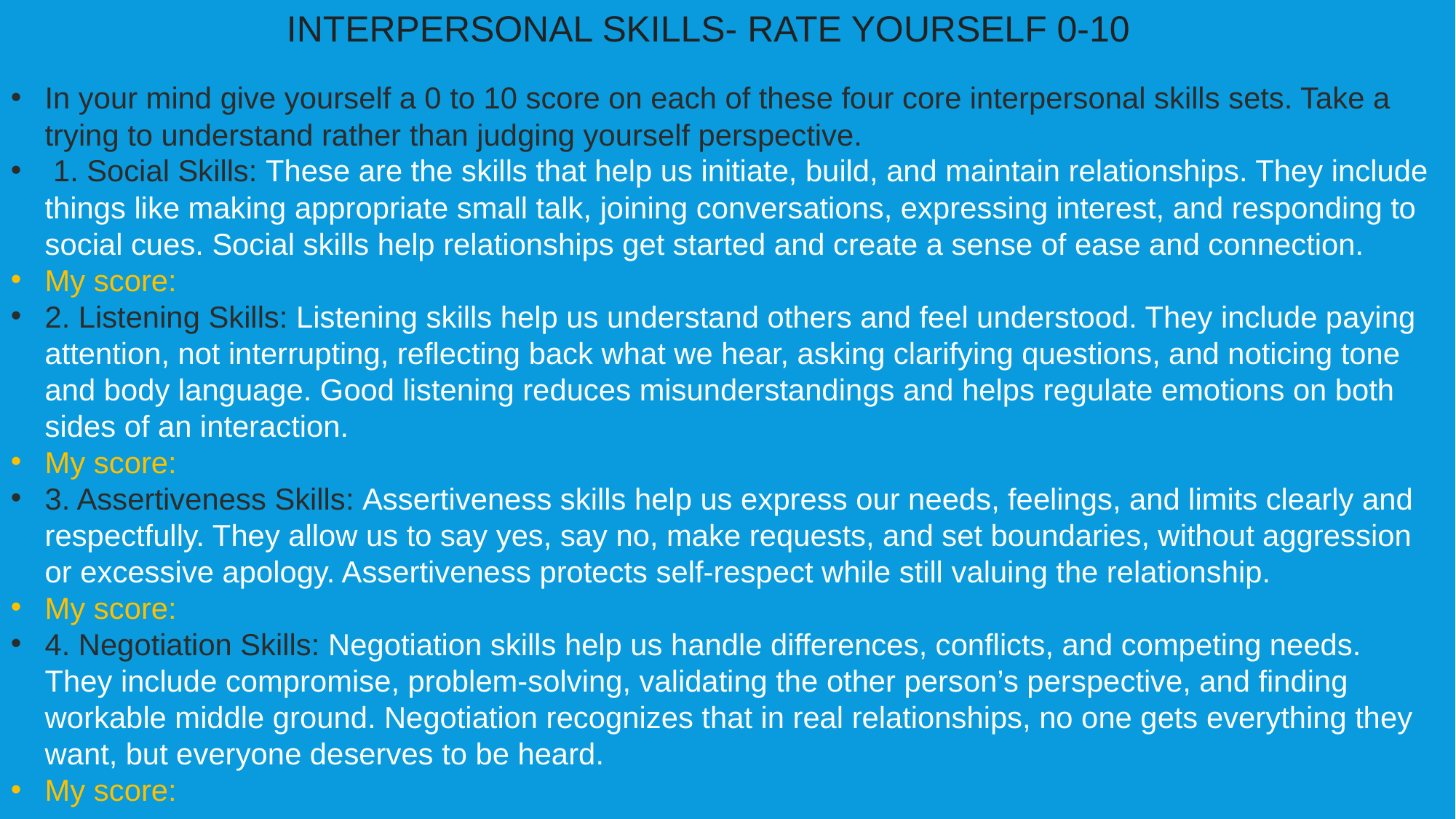

INTERPERSONAL SKILLS- RATE YOURSELF 0-10
In your mind give yourself a 0 to 10 score on each of these four core interpersonal skills sets. Take a trying to understand rather than judging yourself perspective.
 1. Social Skills: These are the skills that help us initiate, build, and maintain relationships. They include things like making appropriate small talk, joining conversations, expressing interest, and responding to social cues. Social skills help relationships get started and create a sense of ease and connection.
My score:
2. Listening Skills: Listening skills help us understand others and feel understood. They include paying attention, not interrupting, reflecting back what we hear, asking clarifying questions, and noticing tone and body language. Good listening reduces misunderstandings and helps regulate emotions on both sides of an interaction.
My score:
3. Assertiveness Skills: Assertiveness skills help us express our needs, feelings, and limits clearly and respectfully. They allow us to say yes, say no, make requests, and set boundaries, without aggression or excessive apology. Assertiveness protects self-respect while still valuing the relationship.
My score:
4. Negotiation Skills: Negotiation skills help us handle differences, conflicts, and competing needs.
They include compromise, problem-solving, validating the other person’s perspective, and finding workable middle ground. Negotiation recognizes that in real relationships, no one gets everything they want, but everyone deserves to be heard.
My score: